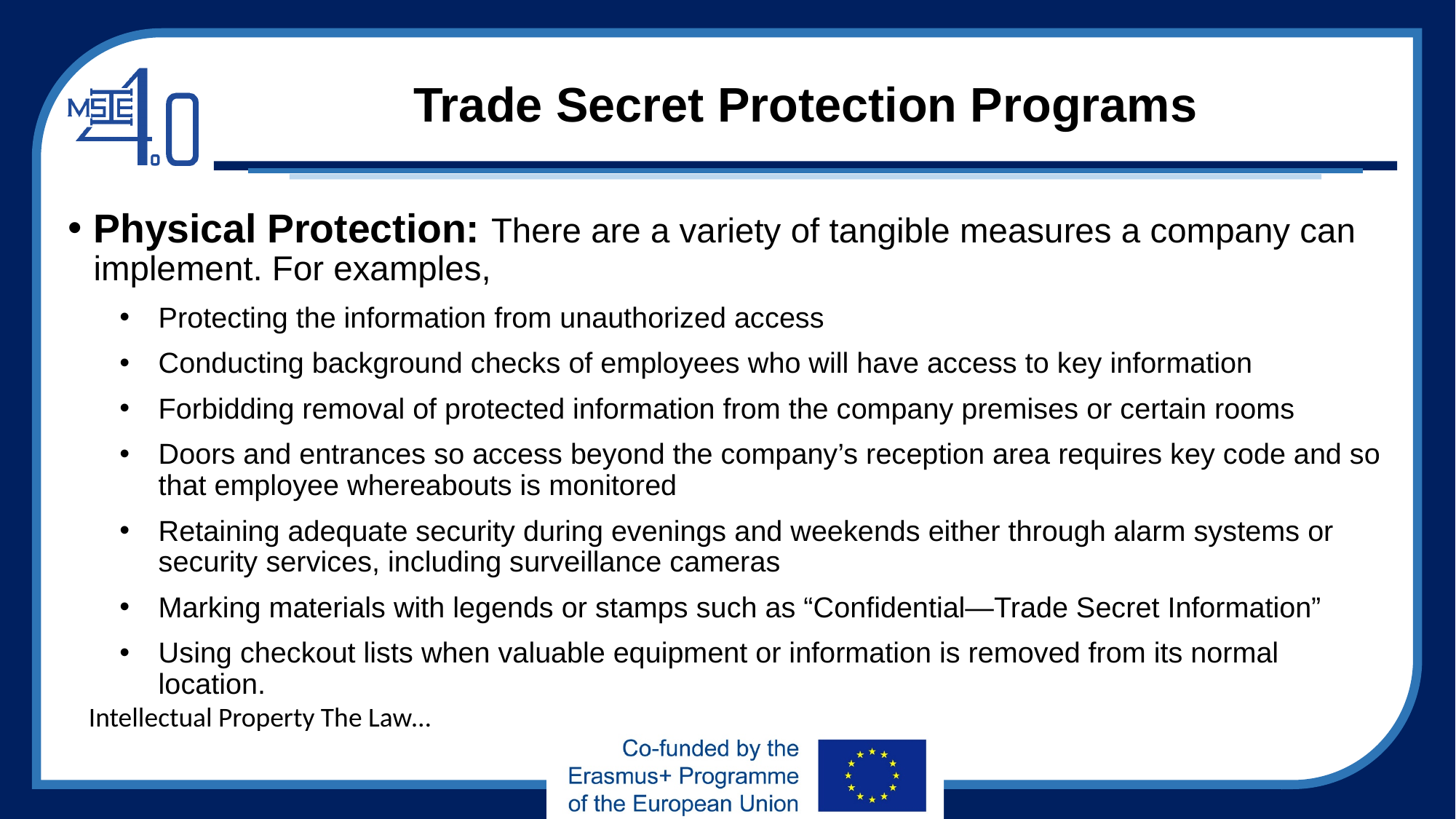

# Trade Secret Protection Programs
Physical Protection: There are a variety of tangible measures a company can implement. For examples,
Protecting the information from unauthorized access
Conducting background checks of employees who will have access to key information
Forbidding removal of protected information from the company premises or certain rooms
Doors and entrances so access beyond the company’s reception area requires key code and so that employee whereabouts is monitored
Retaining adequate security during evenings and weekends either through alarm systems or security services, including surveillance cameras
Marking materials with legends or stamps such as “Confidential—Trade Secret Information”
Using checkout lists when valuable equipment or information is removed from its normal location.
Intellectual Property The Law…